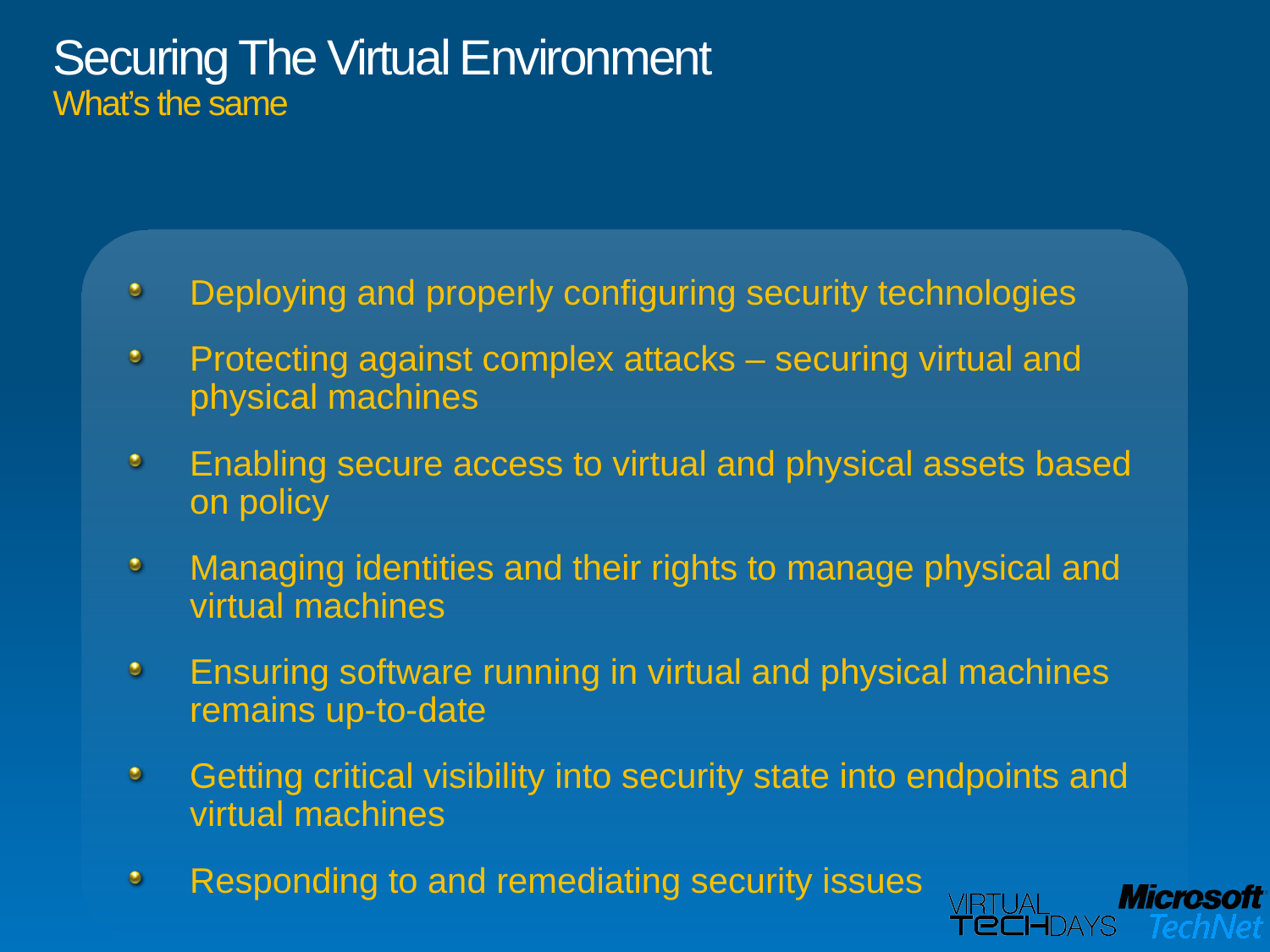

# Securing The Virtual Environment What’s the same
Deploying and properly configuring security technologies
Protecting against complex attacks – securing virtual and physical machines
Enabling secure access to virtual and physical assets based on policy
Managing identities and their rights to manage physical and virtual machines
Ensuring software running in virtual and physical machines remains up-to-date
Getting critical visibility into security state into endpoints and virtual machines
Responding to and remediating security issues